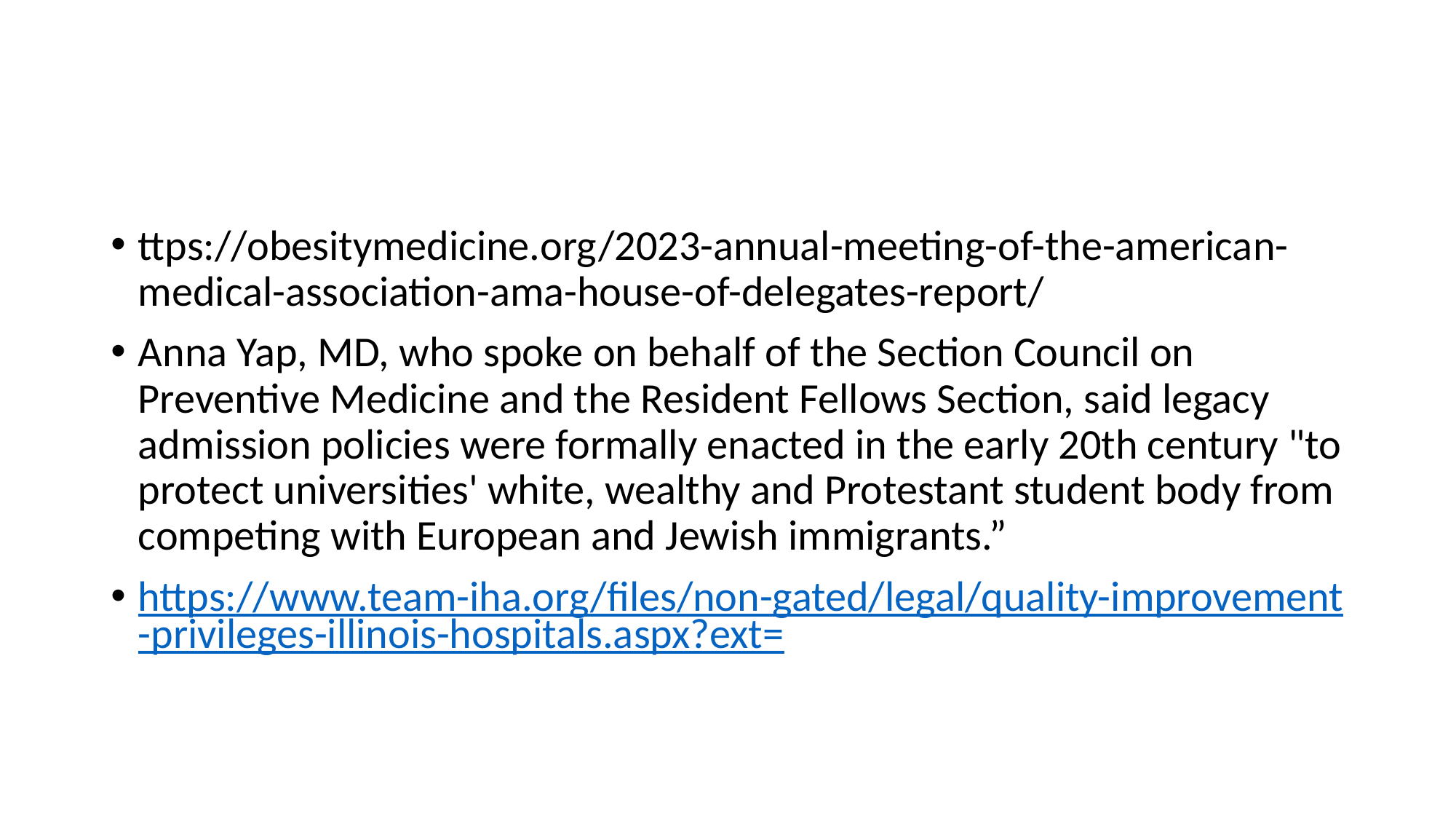

#
ttps://obesitymedicine.org/2023-annual-meeting-of-the-american-medical-association-ama-house-of-delegates-report/
Anna Yap, MD, who spoke on behalf of the Section Council on Preventive Medicine and the Resident Fellows Section, said legacy admission policies were formally enacted in the early 20th century "to protect universities' white, wealthy and Protestant student body from competing with European and Jewish immigrants.”
https://www.team-iha.org/files/non-gated/legal/quality-improvement-privileges-illinois-hospitals.aspx?ext=